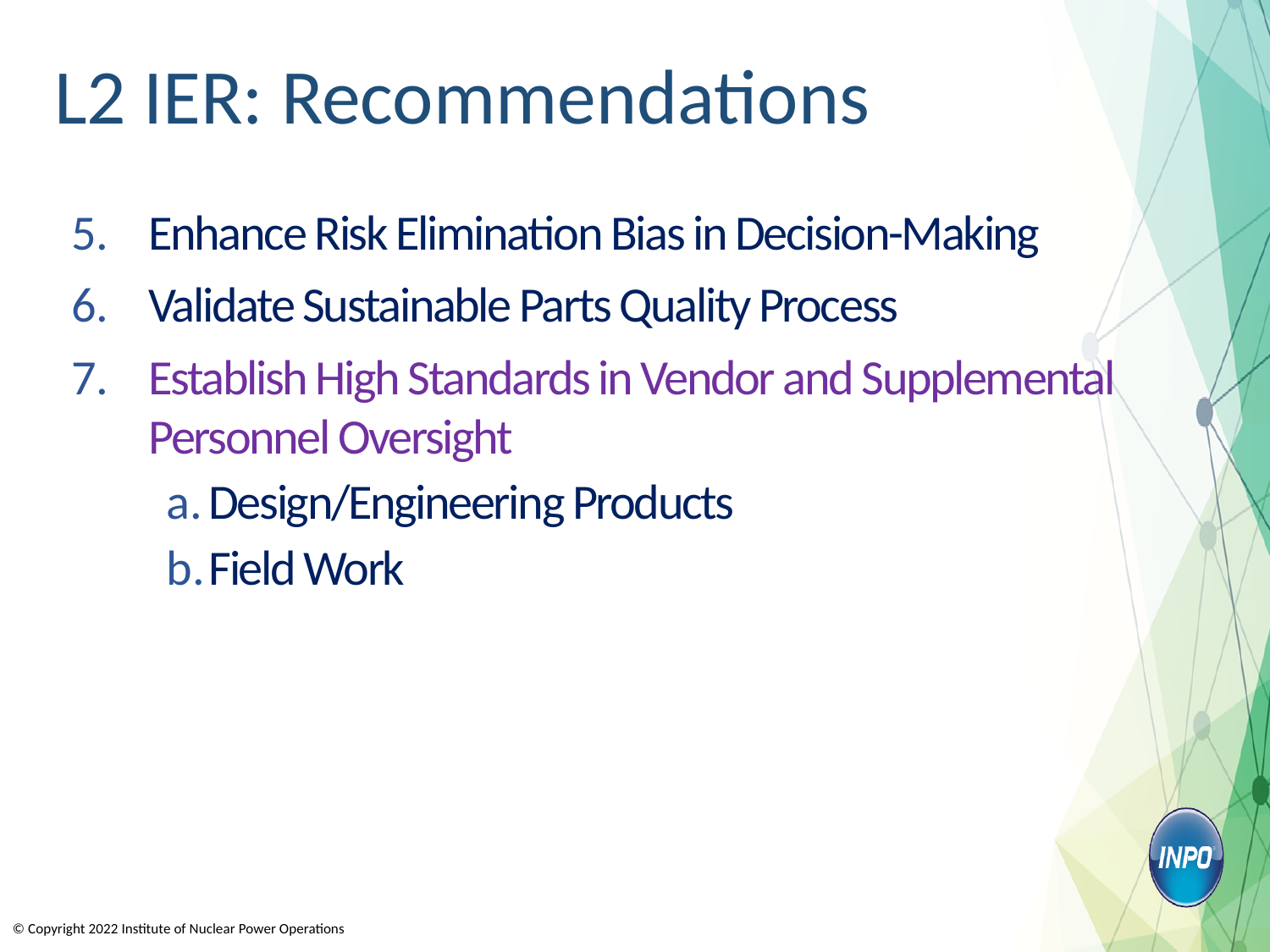

# L2 IER: Recommendations

Enhance Risk Elimination Bias in Decision-Making
Validate Sustainable Parts Quality Process
Establish High Standards in Vendor and Supplemental Personnel Oversight
Design/Engineering Products
Field Work